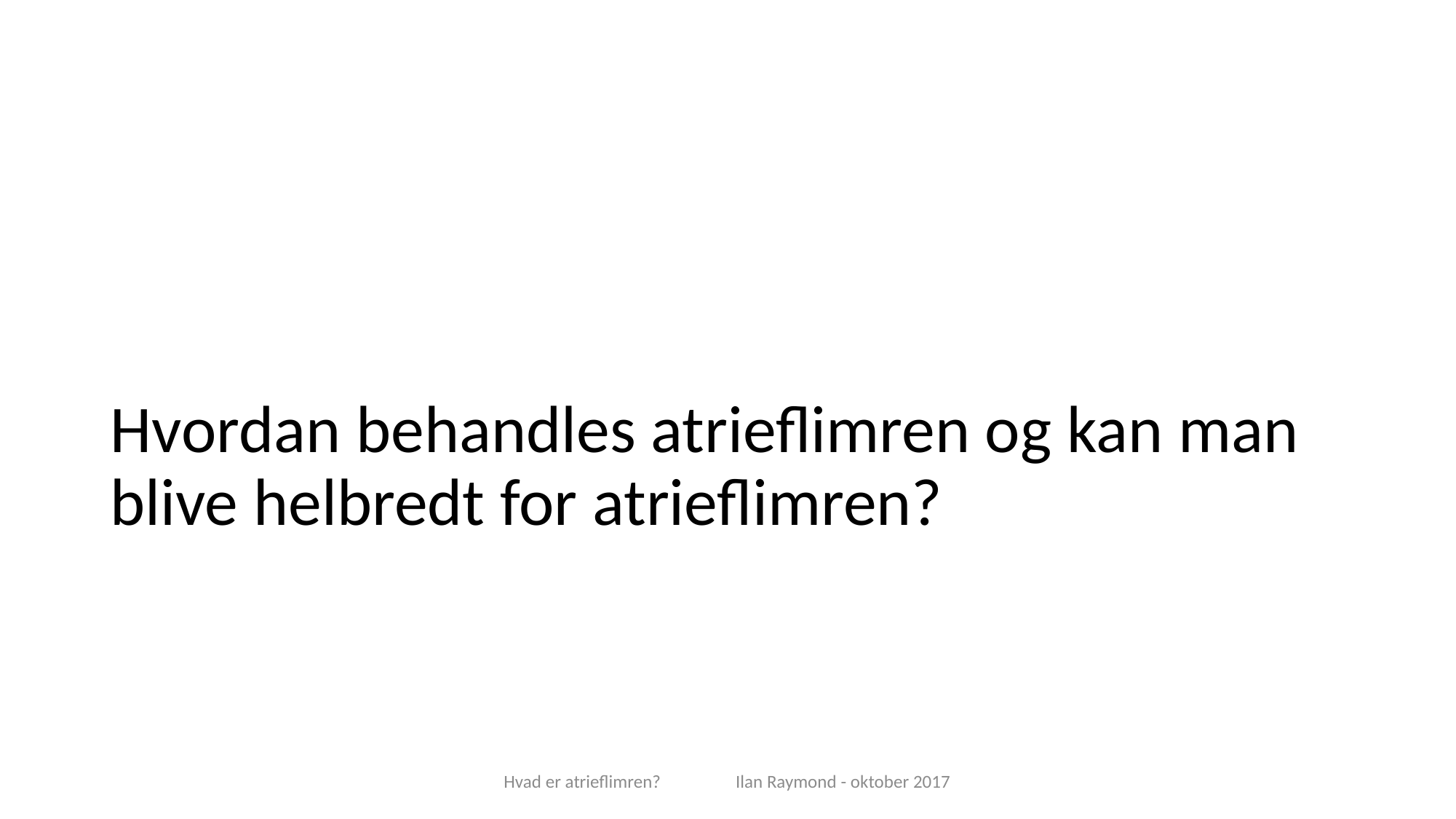

# Hvordan behandles atrieflimren og kan man blive helbredt for atrieflimren?

Hvad er atrieflimren?                  Ilan Raymond - oktober 2017